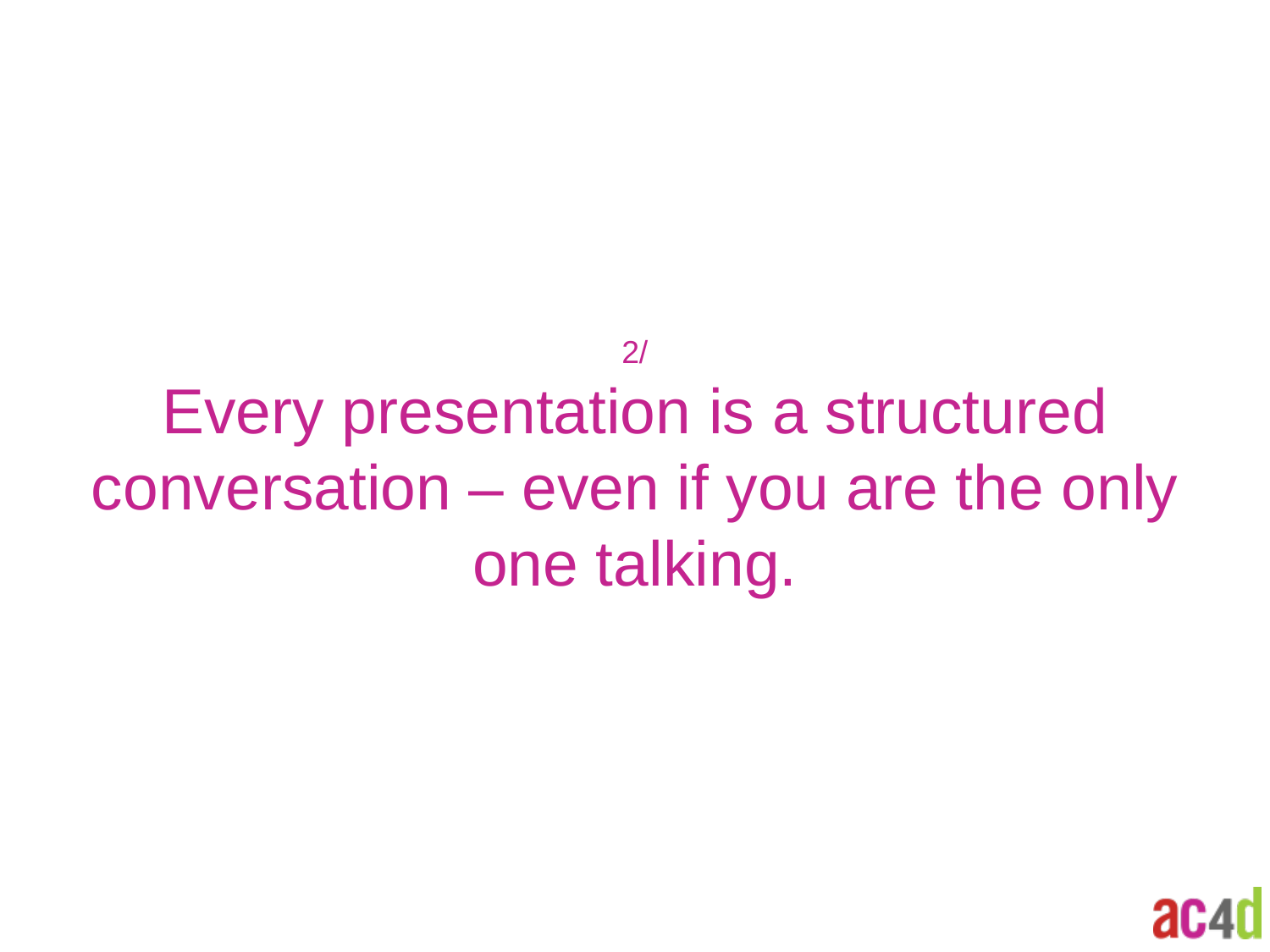

2/
Every presentation is a structured conversation – even if you are the only one talking.